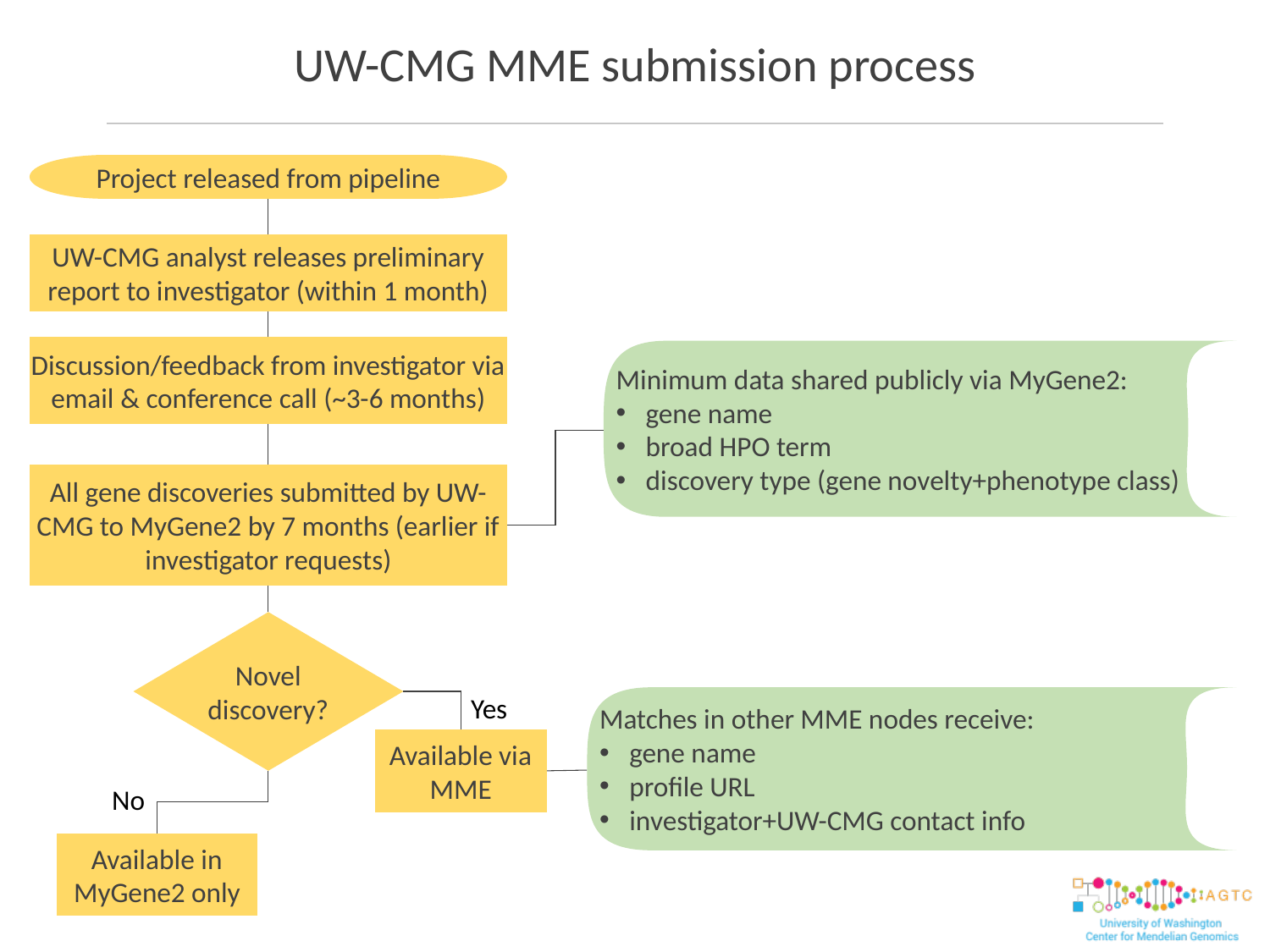

# UW-CMG MME submission process
Project released from pipeline
UW-CMG analyst releases preliminary report to investigator (within 1 month)
Discussion/feedback from investigator via email & conference call (~3-6 months)
Minimum data shared publicly via MyGene2:
gene name
broad HPO term
discovery type (gene novelty+phenotype class)
All gene discoveries submitted by UW-CMG to MyGene2 by 7 months (earlier if investigator requests)
Novel discovery?
Yes
Matches in other MME nodes receive:
gene name
profile URL
investigator+UW-CMG contact info
Available via MME
No
Available in MyGene2 only